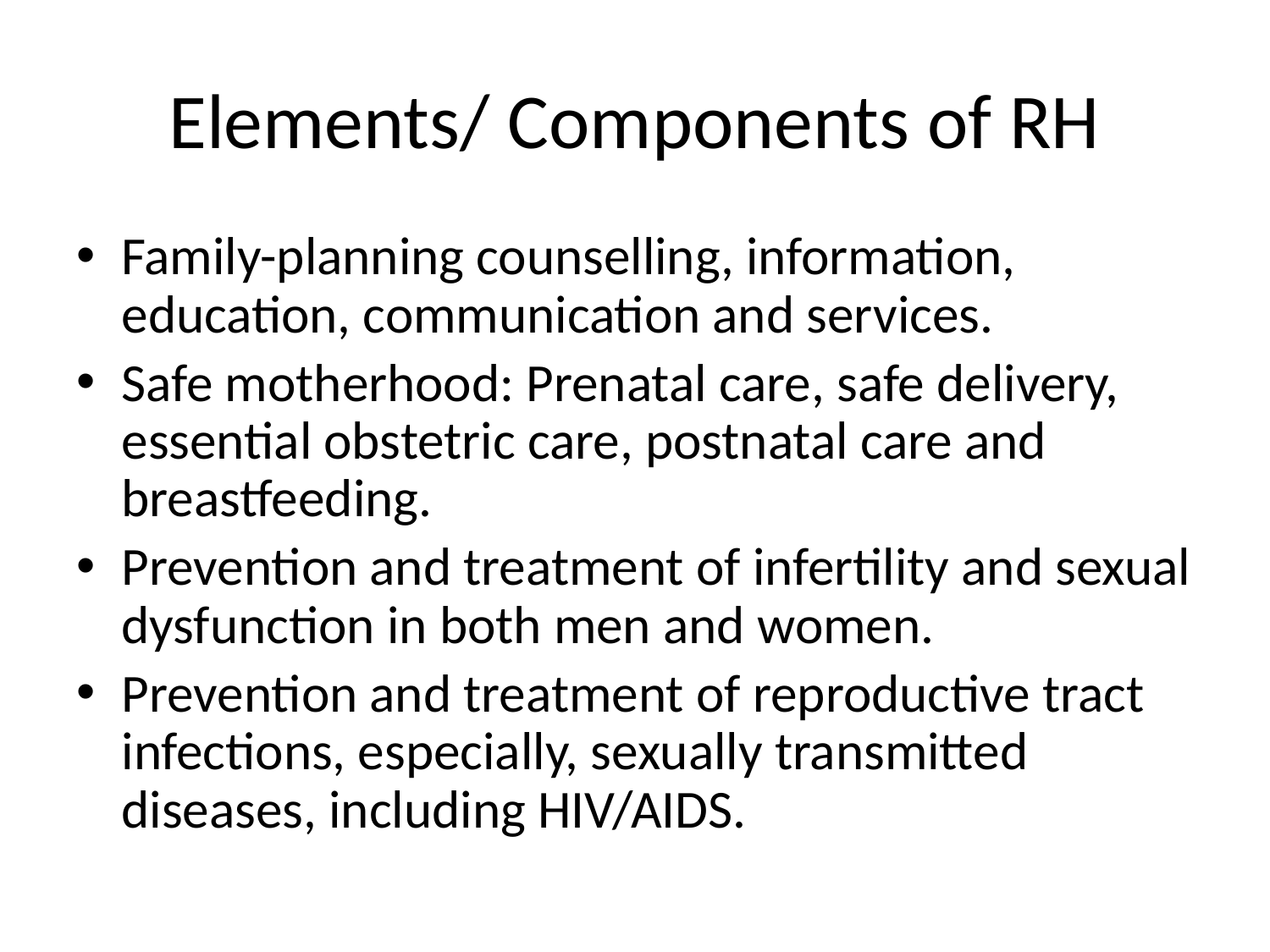

# Elements/ Components of RH
Family-planning counselling, information, education, communication and services.
Safe motherhood: Prenatal care, safe delivery, essential obstetric care, postnatal care and breastfeeding.
Prevention and treatment of infertility and sexual dysfunction in both men and women.
Prevention and treatment of reproductive tract infections, especially, sexually transmitted diseases, including HIV/AIDS.